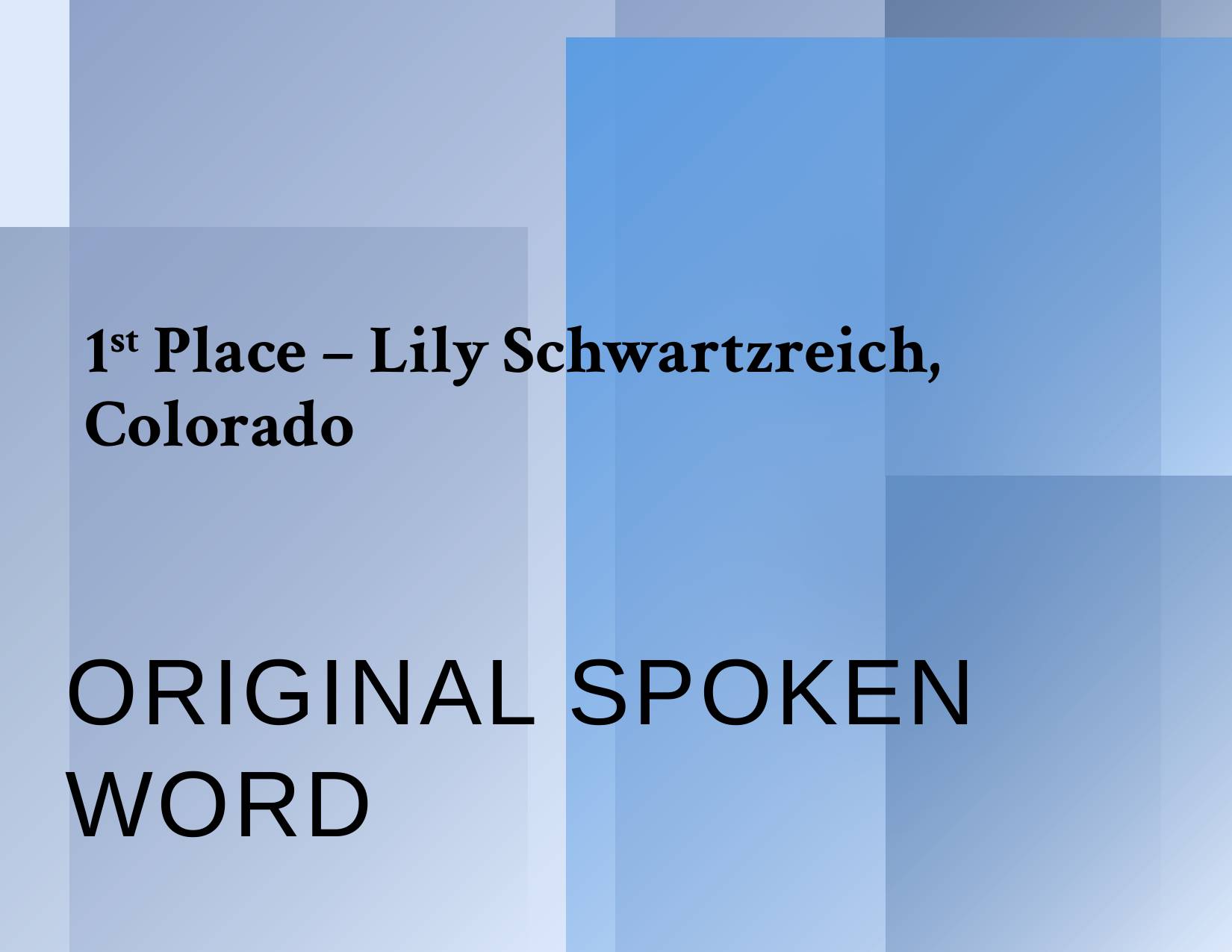

# 1st Place – Lily Schwartzreich, Colorado
Original Spoken Word